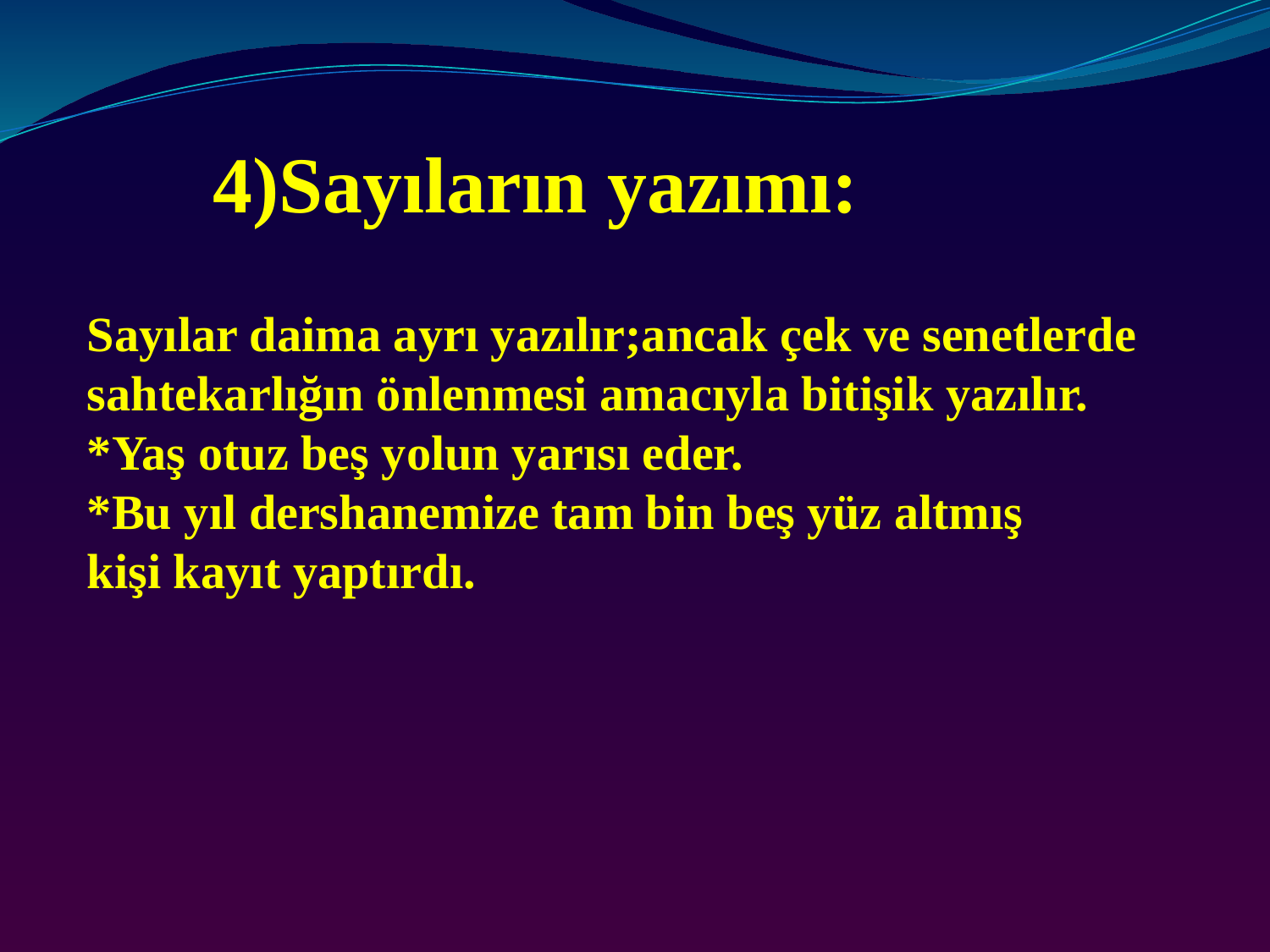

4)Sayıların yazımı:
Sayılar daima ayrı yazılır;ancak çek ve senetlerde
sahtekarlığın önlenmesi amacıyla bitişik yazılır.
*Yaş otuz beş yolun yarısı eder.
*Bu yıl dershanemize tam bin beş yüz altmış
kişi kayıt yaptırdı.